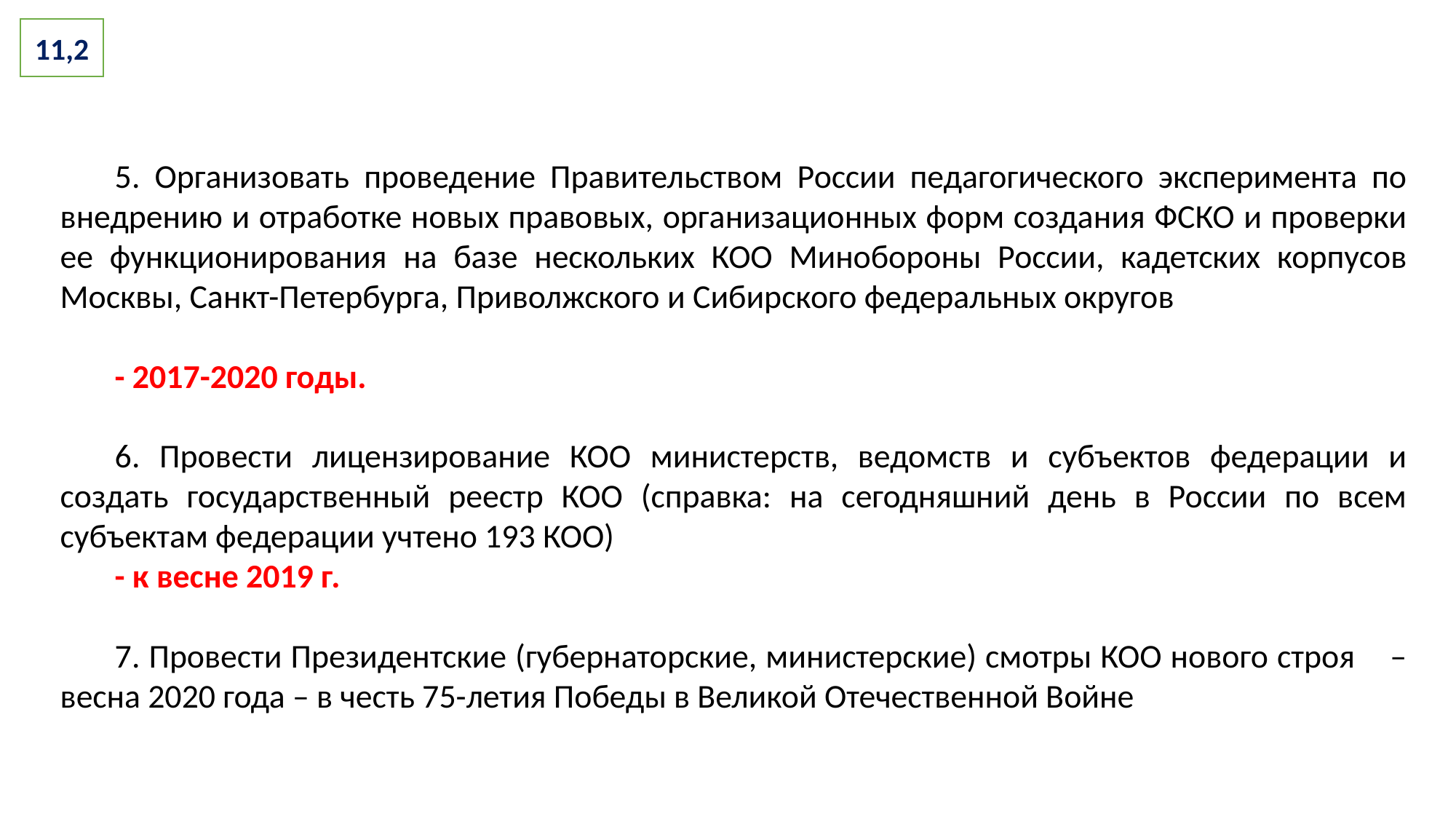

11,2

5. Организовать проведение Правительством России педагогического эксперимента по внедрению и отработке новых правовых, организационных форм создания ФСКО и проверки ее функционирования на базе нескольких КОО Минобороны России, кадетских корпусов Москвы, Санкт-Петербурга, Приволжского и Сибирского федеральных округов
- 2017-2020 годы.

6. Провести лицензирование КОО министерств, ведомств и субъектов федерации и создать государственный реестр КОО (справка: на сегодняшний день в России по всем субъектам федерации учтено 193 КОО)
- к весне 2019 г.

7. Провести Президентские (губернаторские, министерские) смотры КОО нового строя    – весна 2020 года – в честь 75-летия Победы в Великой Отечественной Войне